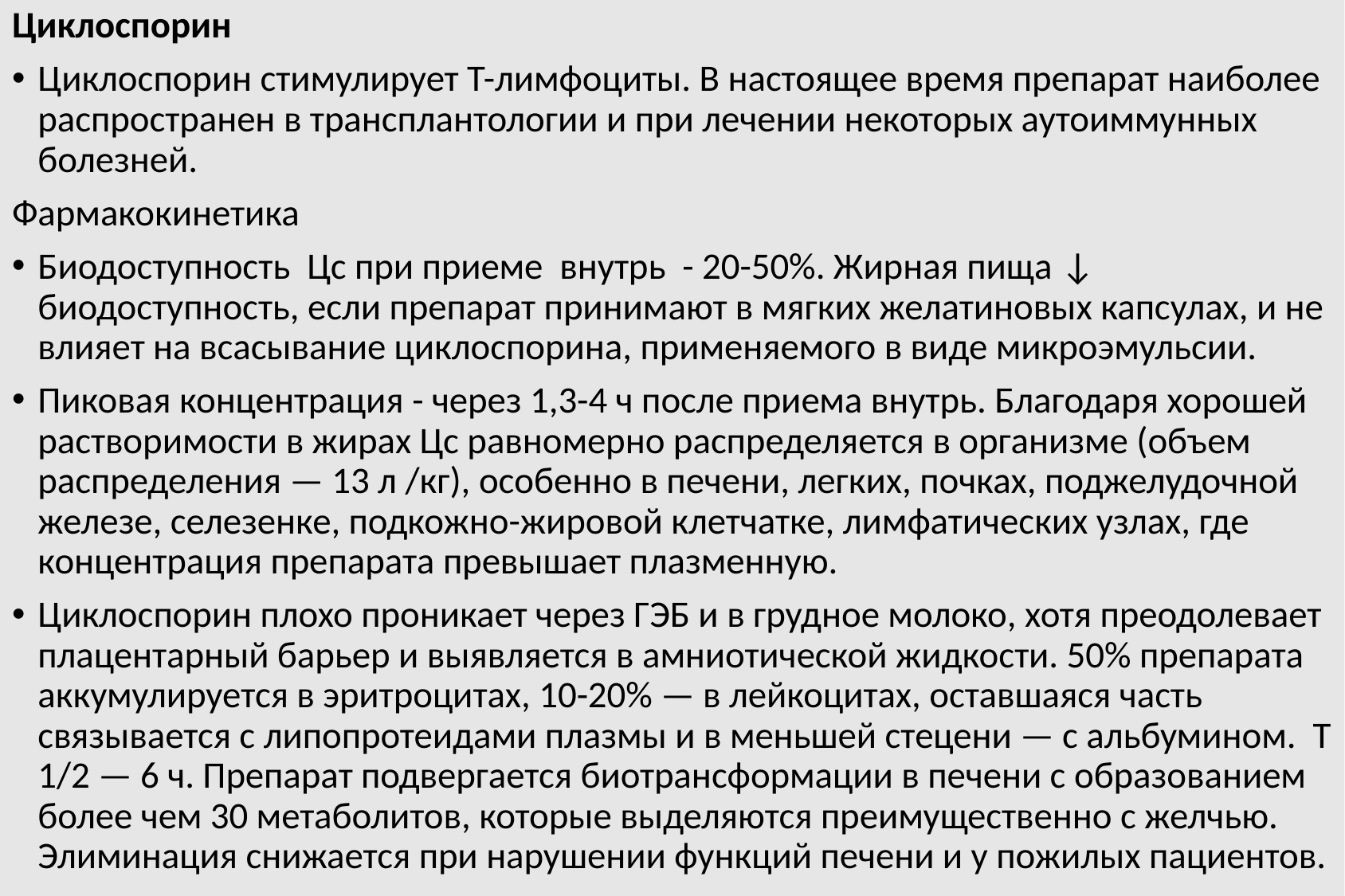

Циклоспорин
Циклоспорин стимулирует Т-лимфоциты. В настоящее время препарат наиболее распространен в трансплантологии и при лечении некоторых аутоиммунных болезней.
Фармакокинетика
Биодоступность  Цс при приеме  внутрь  - 20-50%. Жирная пища ↓ биодоступность, если препарат принимают в мягких желатиновых капсулах, и не влияет на всасывание циклоспорина, применяемого в виде микроэмульсии.
Пиковая концентрация - через 1,3-4 ч после приема внутрь. Благодаря хорошей растворимости в жирах Цс равномерно распределяется в организме (объем распределения — 13 л /кг), особенно в печени, легких, почках, поджелудочной железе, селезенке, подкожно-жировой клетчатке, лимфатических узлах, где концентрация препарата превышает плазменную.
Циклоспорин плохо проникает через ГЭБ и в грудное молоко, хотя преодолевает плацентарный барьер и выявляется в амниотической жидкости. 50% препарата аккумулируется в эритроцитах, 10-20% — в лейкоцитах, оставшаяся часть связывается с липопротеидами плазмы и в меньшей стецени — с альбумином.  Т 1/2 — 6 ч. Препарат подвергается биотрансформации в печени с образованием более чем 30 метаболитов, которые выделяются преимущественно с желчью. Элиминация снижается при нарушении функций печени и у пожилых пациентов.